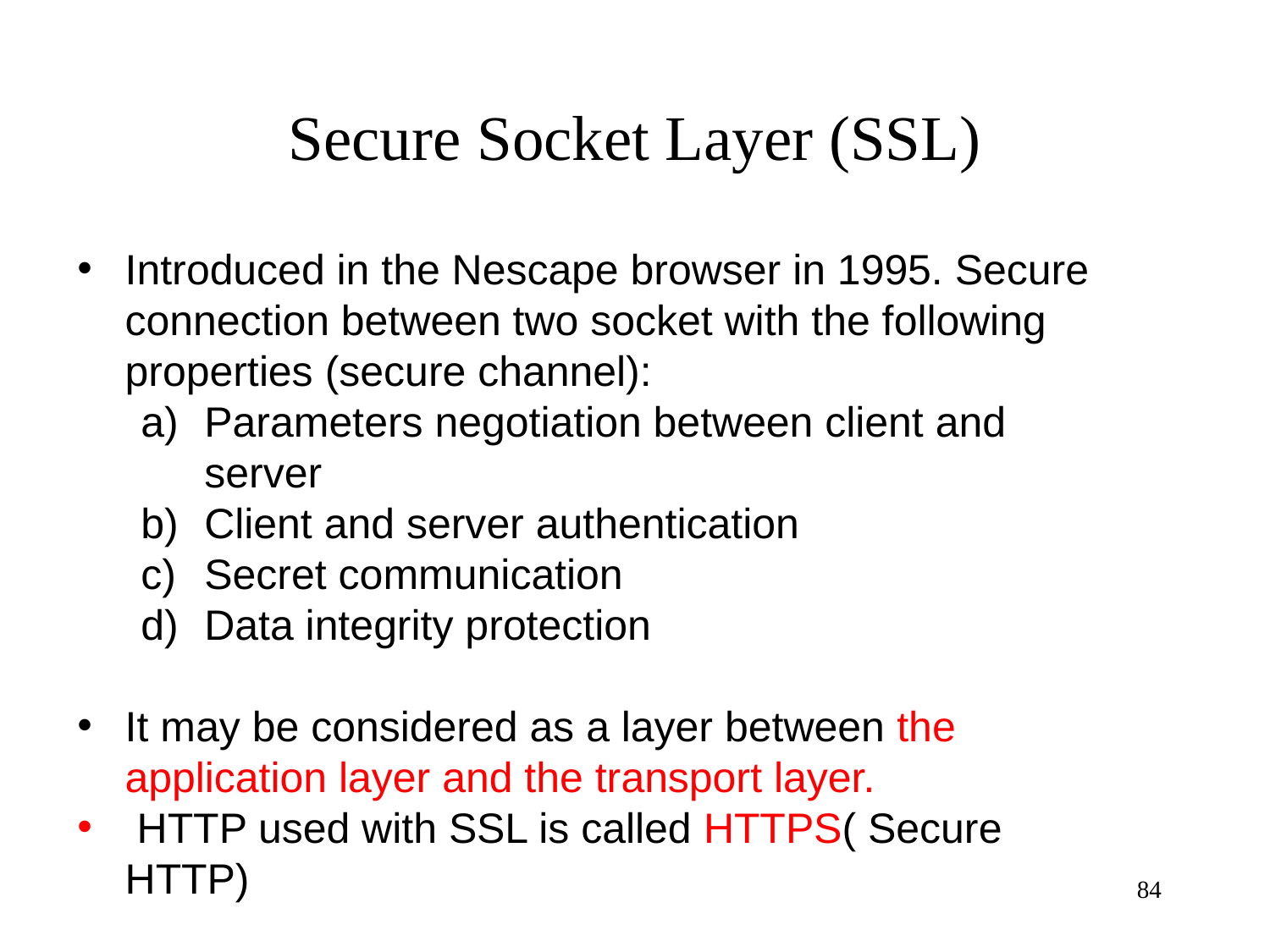

# Secure Socket Layer (SSL)
Introduced in the Nescape browser in 1995. Secure connection between two socket with the following properties (secure channel):
Parameters negotiation between client and server
Client and server authentication
Secret communication
Data integrity protection

It may be considered as a layer between the application layer and the transport layer.
 HTTP used with SSL is called HTTPS( Secure HTTP)

84